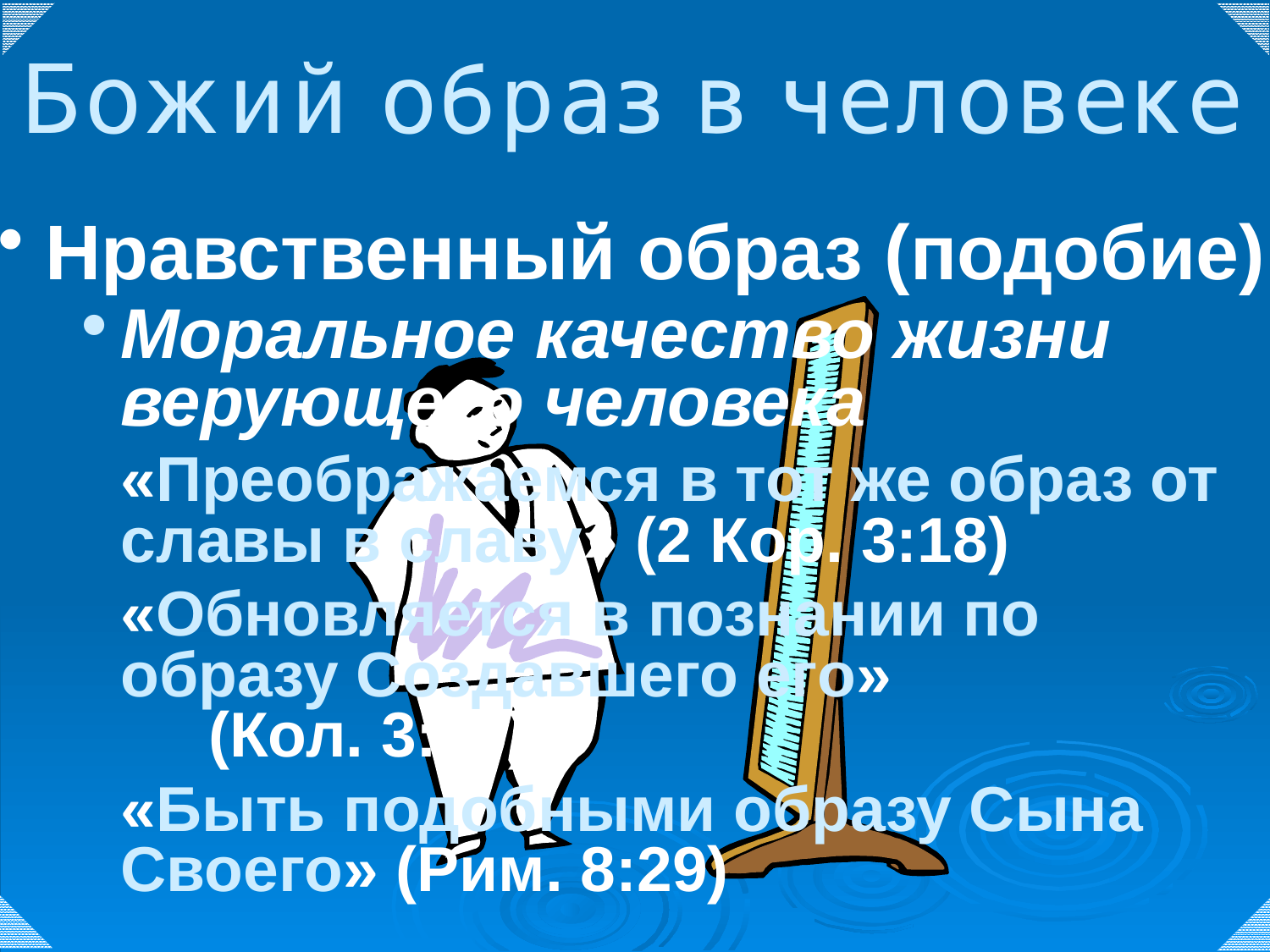

# Божий образ в человеке
Нравственный образ (подобие)

Моральное качество жизни верующего человека
	«Преображаемся в тот же образ от славы в славу» (2 Кор. 3:18)
	«Обновляется в познании по образу Создавшего его»                        (Кол. 3:10)
	«Быть подобными образу Сына Своего» (Рим. 8:29)